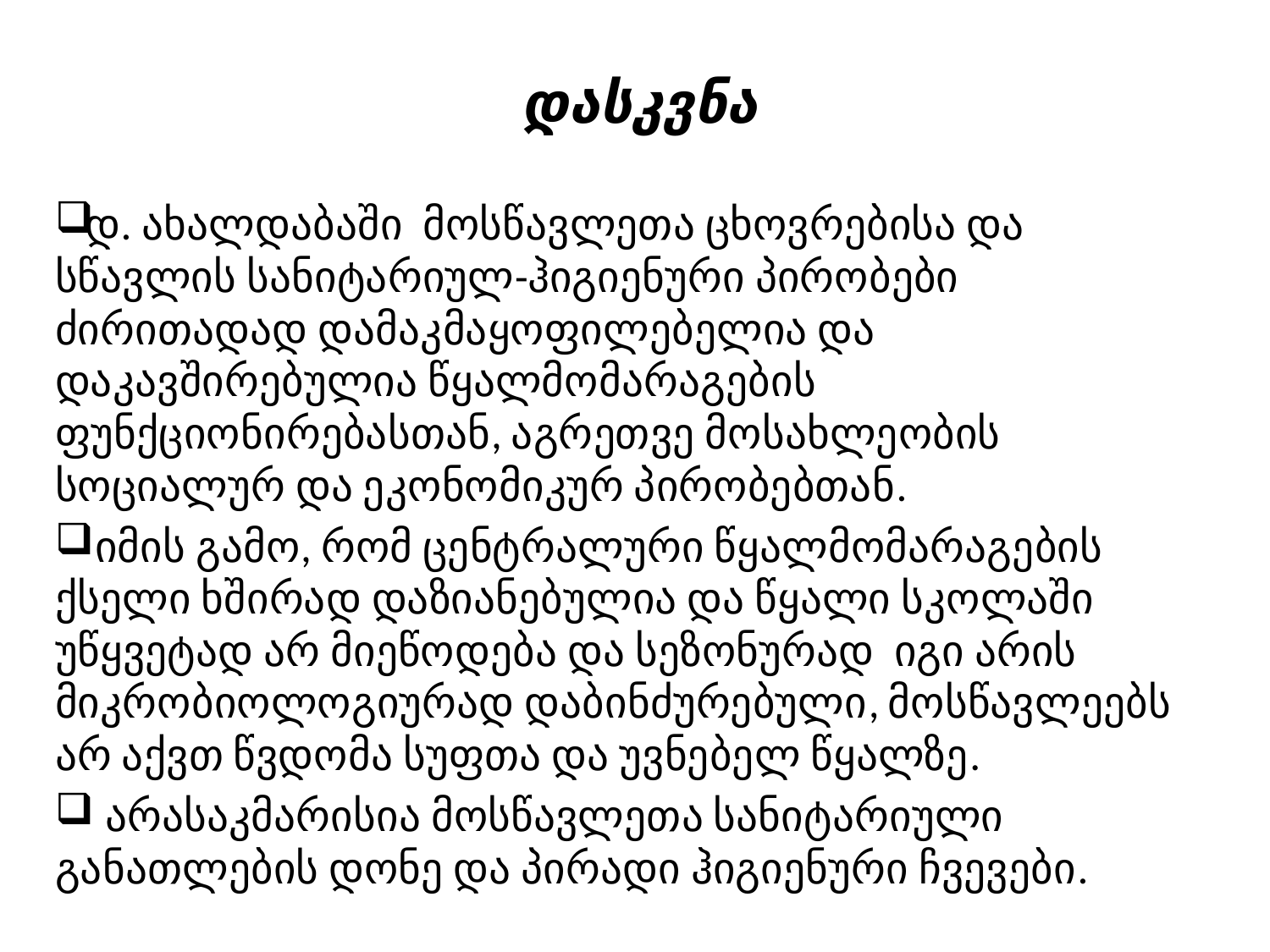

# დასკვნა
დ. ახალდაბაში  მოსწავლეთა ცხოვრებისა და სწავლის სანიტარიულ-ჰიგიენური პირობები ძირითადად დამაკმაყოფილებელია და დაკავშირებულია წყალმომარაგების ფუნქციონირებასთან, აგრეთვე მოსახლეობის სოციალურ და ეკონომიკურ პირობებთან.
 იმის გამო, რომ ცენტრალური წყალმომარაგების ქსელი ხშირად დაზიანებულია და წყალი სკოლაში უწყვეტად არ მიეწოდება და სეზონურად  იგი არის მიკრობიოლოგიურად დაბინძურებული, მოსწავლეებს არ აქვთ წვდომა სუფთა და უვნებელ წყალზე.
  არასაკმარისია მოსწავლეთა სანიტარიული განათლების დონე და პირადი ჰიგიენური ჩვევები.